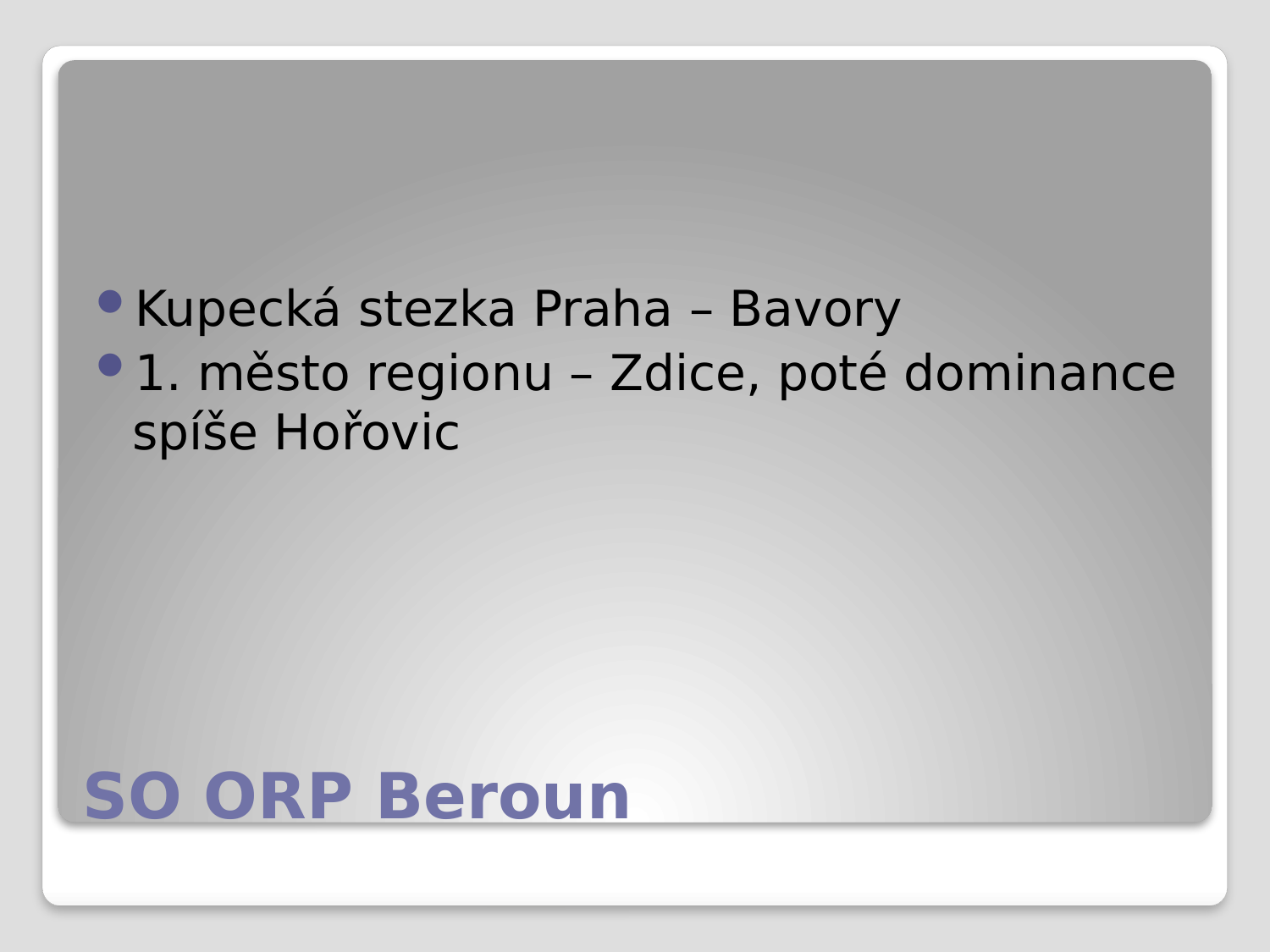

Kupecká stezka Praha – Bavory
1. město regionu – Zdice, poté dominance spíše Hořovic

# SO ORP Beroun